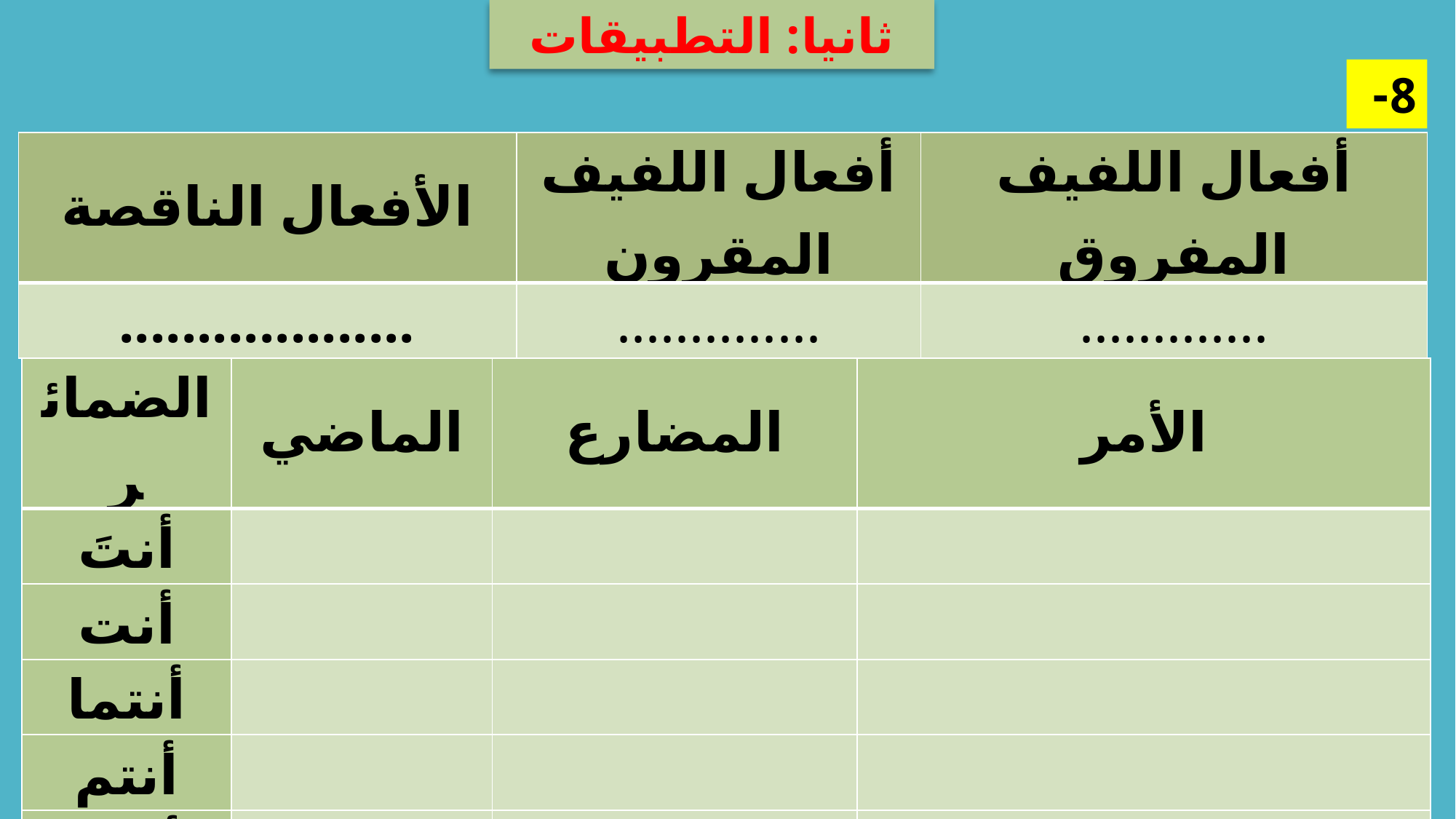

ثانيا: التطبيقات
8-
| الأفعال الناقصة | أفعال اللفيف المقرون | أفعال اللفيف المفروق |
| --- | --- | --- |
| ................... | .............. | ............. |
9-
| الضمائر | الماضي | المضارع | الأمر |
| --- | --- | --- | --- |
| أنتَ |  |  |  |
| أنت |  |  |  |
| أنتما |  |  |  |
| أنتم |  |  |  |
| أنتن |  |  |  |